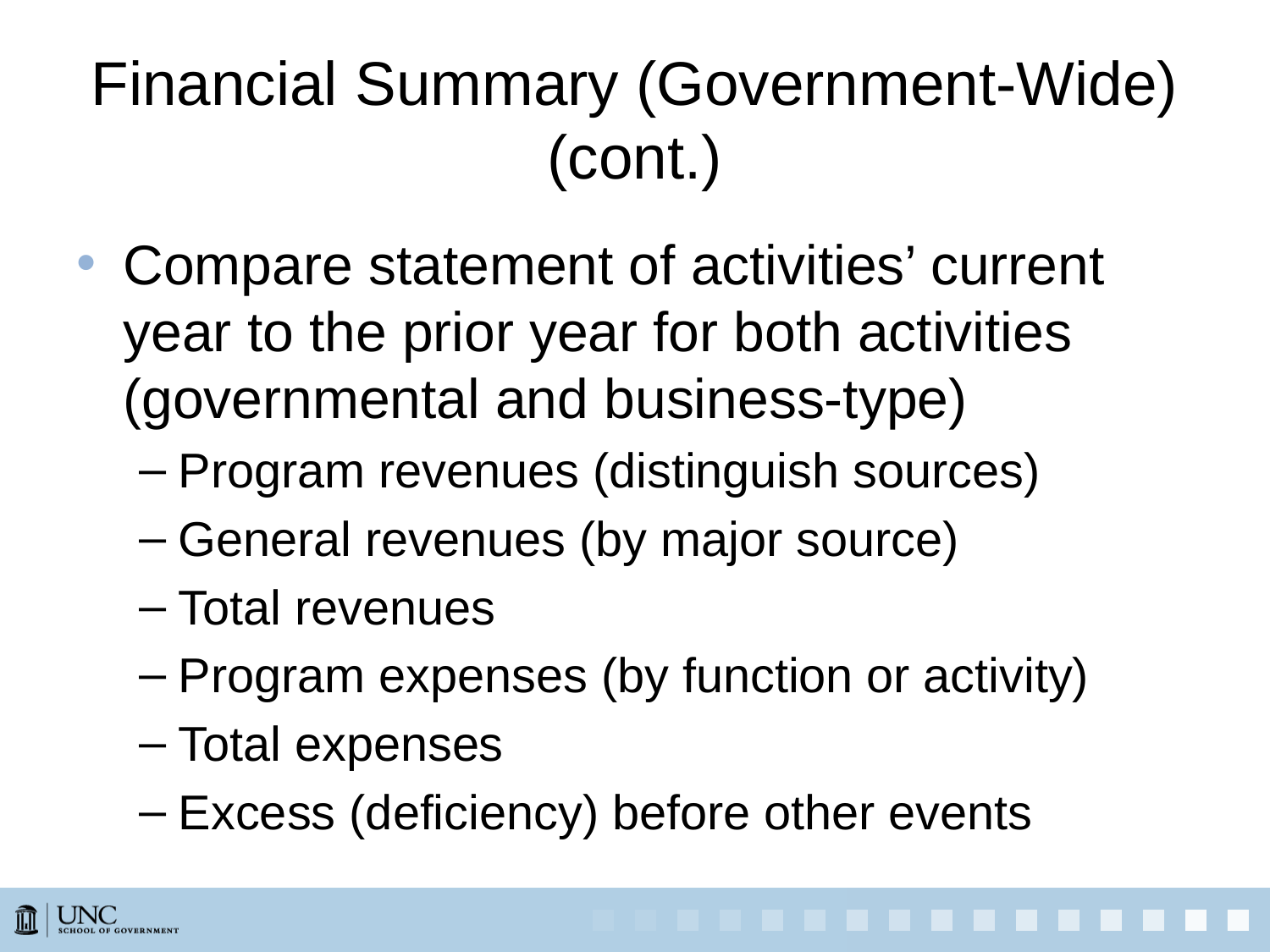

# Financial Summary (Government-Wide) (cont.)
Compare statement of activities’ current year to the prior year for both activities (governmental and business-type)
Program revenues (distinguish sources)
General revenues (by major source)
Total revenues
Program expenses (by function or activity)
Total expenses
Excess (deficiency) before other events